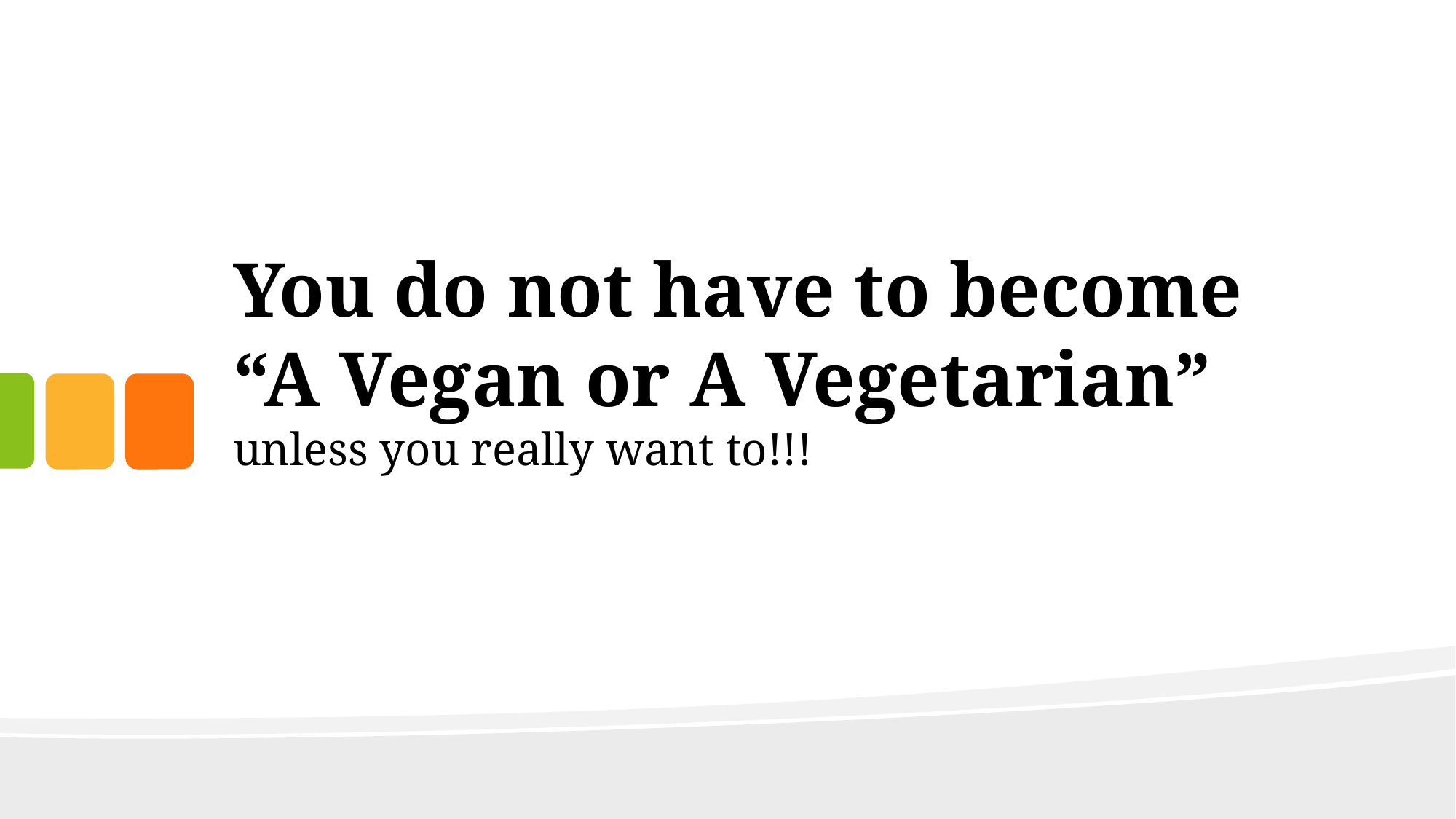

# You do not have to become “A Vegan or A Vegetarian” unless you really want to!!!